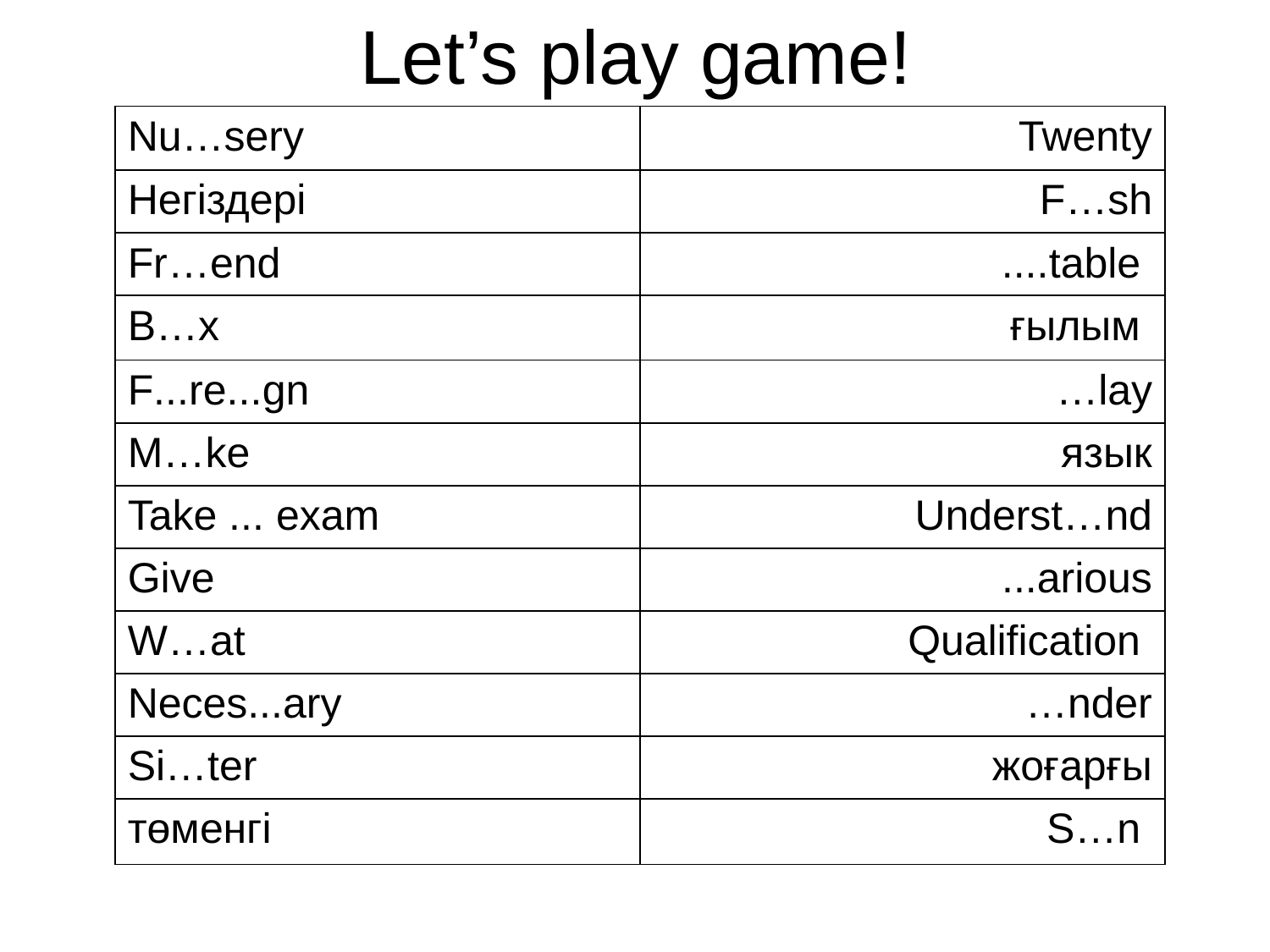

# Let’s play game!
| Nu…sery | Twenty |
| --- | --- |
| Негіздері | F…sh |
| Fr…end | ....table |
| B…x | ғылым |
| F...re...gn | …lay |
| M…ke | язык |
| Take ... exam | Underst…nd |
| Give | ...arious |
| W…at | Qualification |
| Neces...ary | …nder |
| Si…ter | жоғарғы |
| төменгі | S…n |